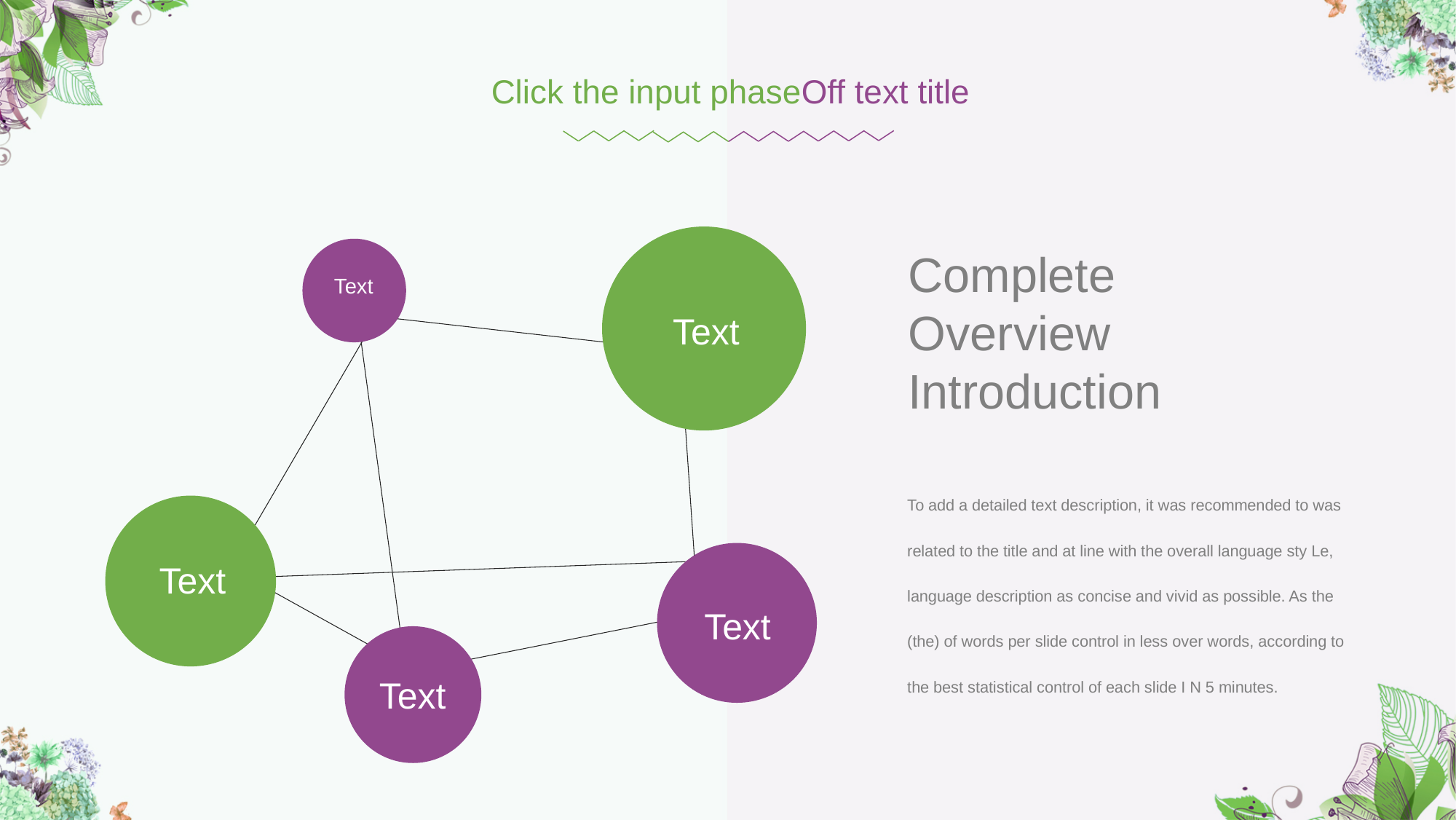

Click the input phaseOff text title

Text
Complete Overview Introduction

Text

To add a detailed text description, it was recommended to was related to the title and at line with the overall language sty Le, language description as concise and vivid as possible. As the (the) of words per slide control in less over words, according to the best statistical control of each slide I N 5 minutes.

Text

Text

Text